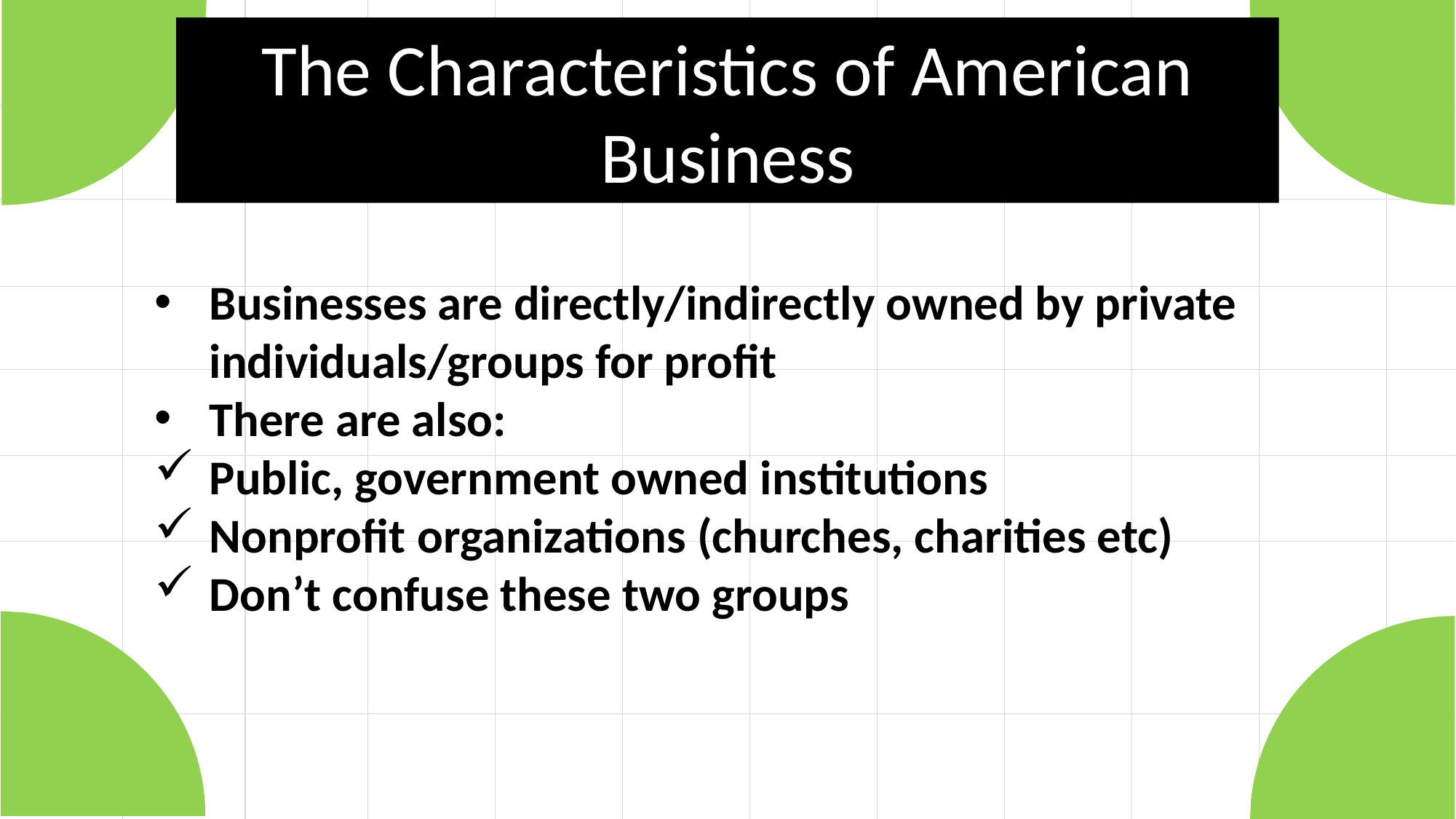

The Characteristics of American Business
Businesses are directly/indirectly owned by private individuals/groups for profit
There are also:
Public, government owned institutions
Nonprofit organizations (churches, charities etc)
Don’t confuse these two groups